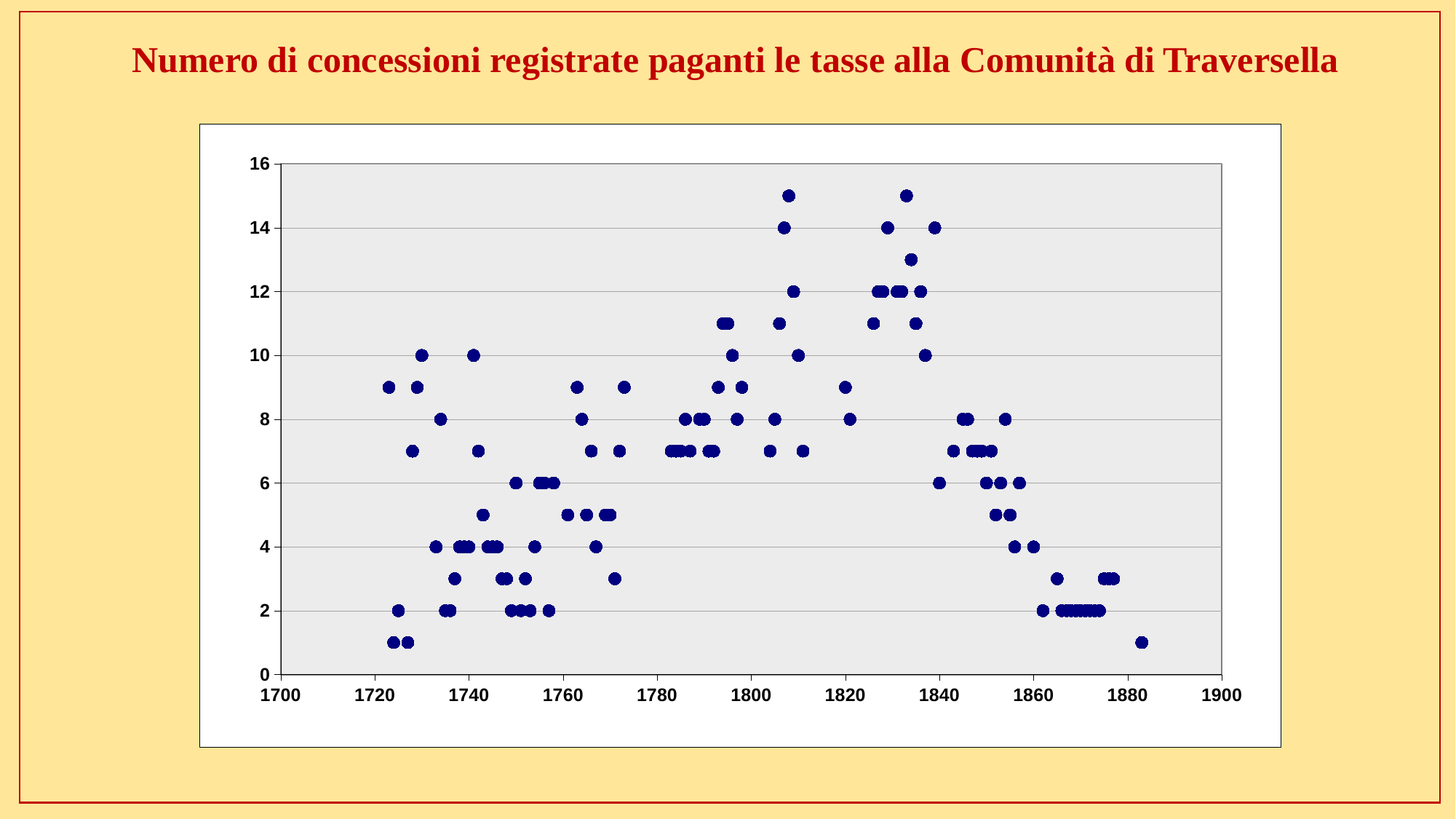

Numero di concessioni registrate paganti le tasse alla Comunità di Traversella

### Chart

| Category |  |
|---|---|